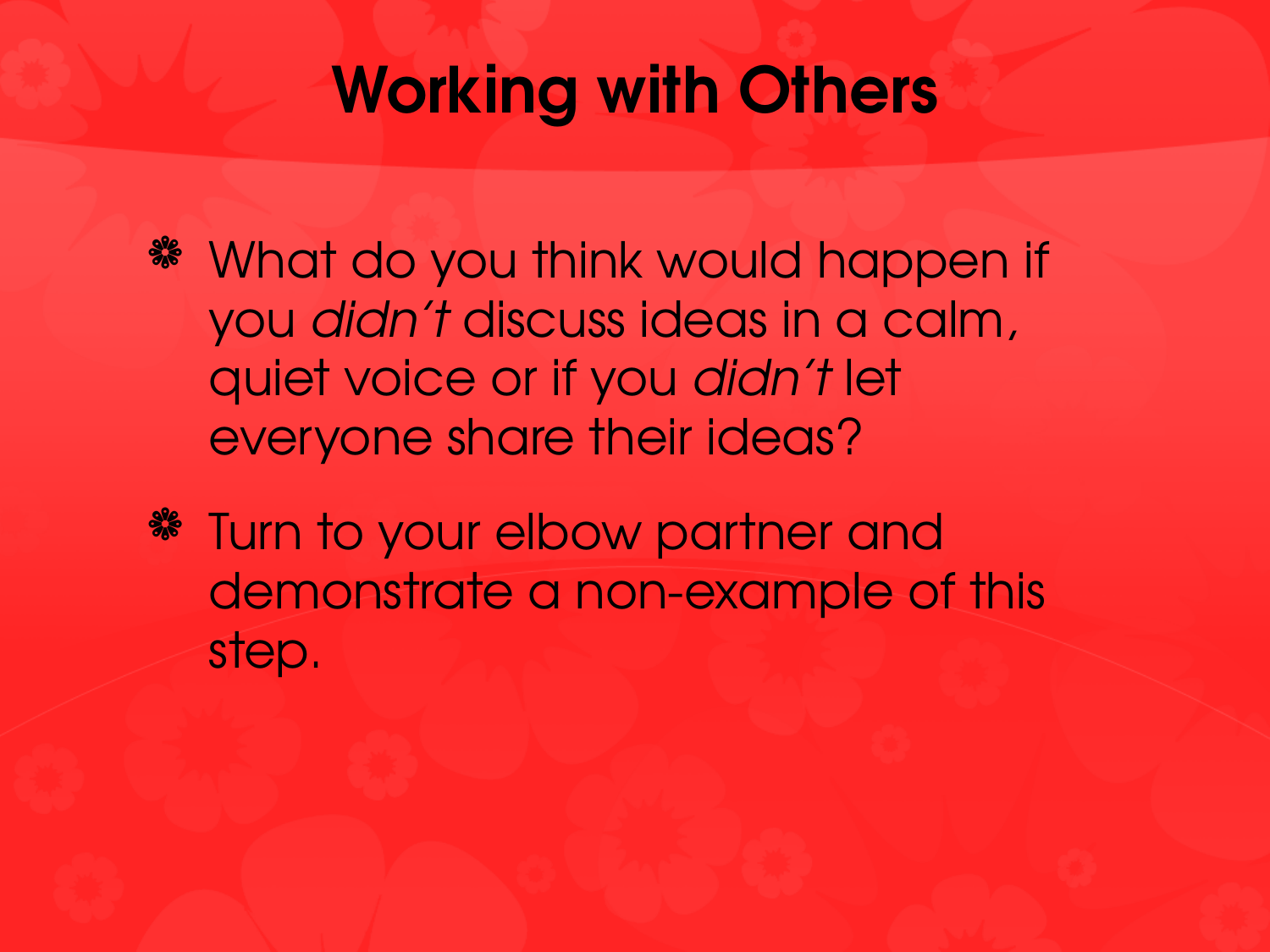

# Working with Others
What do you think would happen if you didn’t discuss ideas in a calm, quiet voice or if you didn’t let everyone share their ideas?
Turn to your elbow partner and demonstrate a non-example of this step.